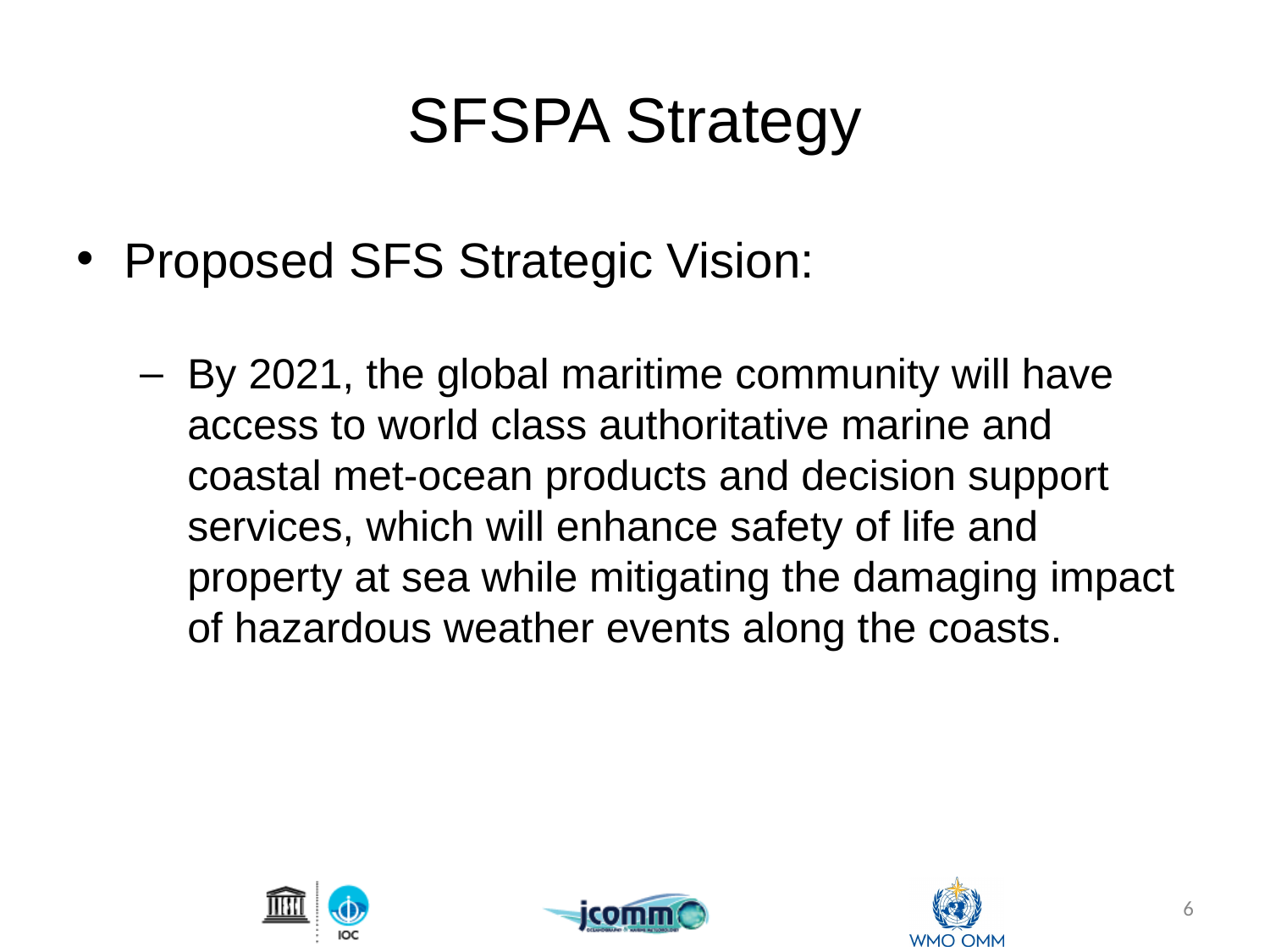

# SFSPA Strategy
Proposed SFS Strategic Vision:

By 2021, the global maritime community will have access to world class authoritative marine and coastal met-ocean products and decision support services, which will enhance safety of life and property at sea while mitigating the damaging impact of hazardous weather events along the coasts.

6